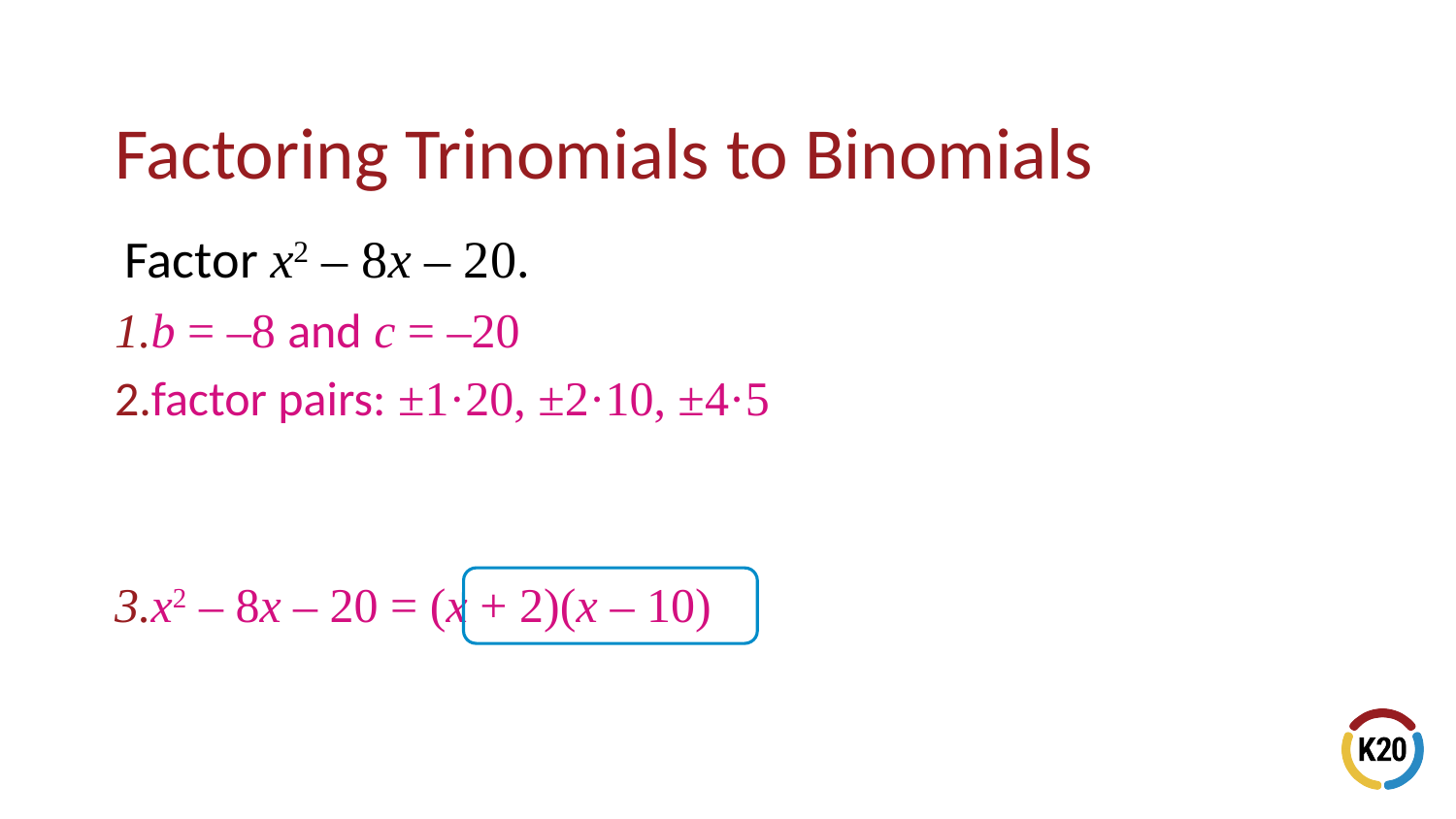

Factor x2 – 8x – 20.
b = –8 and c = –20
factor pairs: ±1·20, ±2·10, ±4·5

x2 – 8x – 20 = (x + 2)(x – 10)

# Factoring Trinomials to Binomials